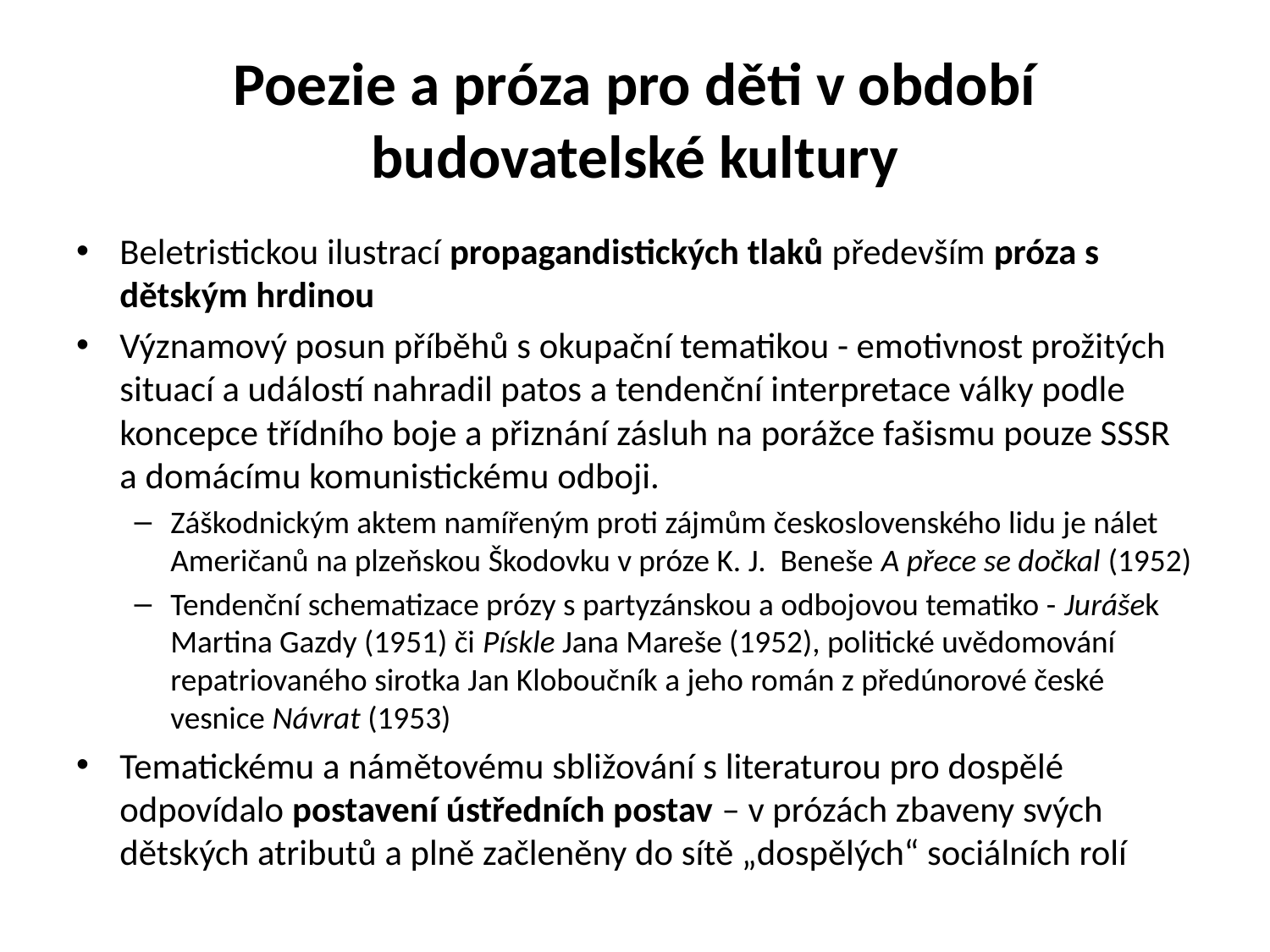

# Poezie a próza pro děti v období budovatelské kultury
Beletristickou ilustrací propagandistických tlaků především próza s dětským hrdinou
Významový posun příběhů s okupační tematikou - emotivnost prožitých situací a událostí nahradil patos a tendenční interpretace války podle koncepce třídního boje a přiznání zásluh na porážce fašismu pouze SSSR a domácímu komunistickému odboji.
Záškodnickým aktem namířeným proti zájmům československého lidu je nálet Američanů na plzeňskou Škodovku v próze K. J.  Beneše A přece se dočkal (1952)
Tendenční schematizace prózy s partyzánskou a odbojovou tematiko - Jurášek Martina Gazdy (1951) či Pískle Jana Mareše (1952), politické uvědomování repatriovaného sirotka Jan Kloboučník a jeho román z předúnorové české vesnice Návrat (1953)
Tematickému a námětovému sbližování s literaturou pro dospělé odpovídalo postavení ústředních postav – v prózách zbaveny svých dětských atributů a plně začleněny do sítě „dospělých“ sociálních rolí